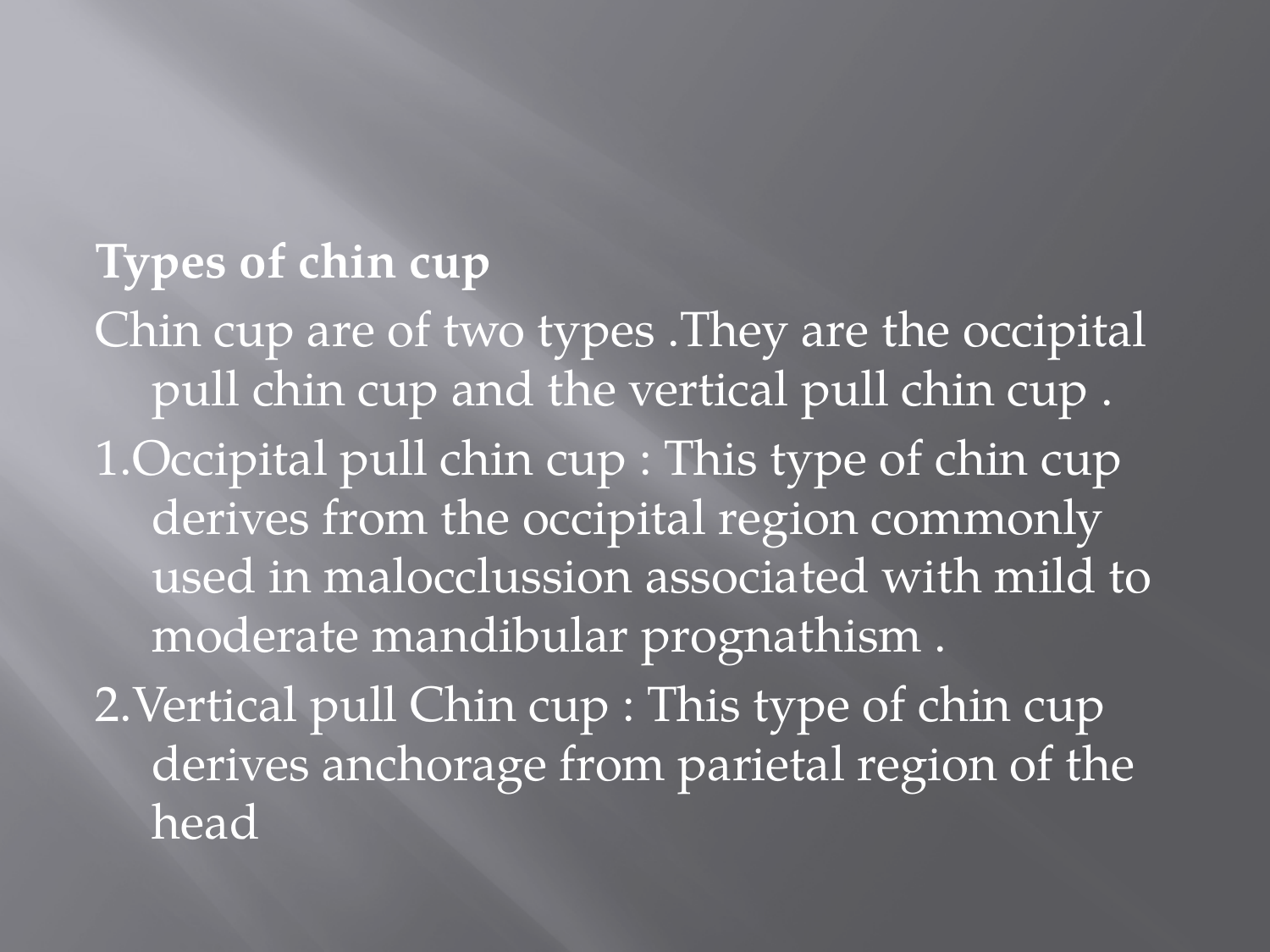

#
Types of chin cup
Chin cup are of two types .They are the occipital pull chin cup and the vertical pull chin cup .
1.Occipital pull chin cup : This type of chin cup derives from the occipital region commonly used in malocclussion associated with mild to moderate mandibular prognathism .
2.Vertical pull Chin cup : This type of chin cup derives anchorage from parietal region of the head